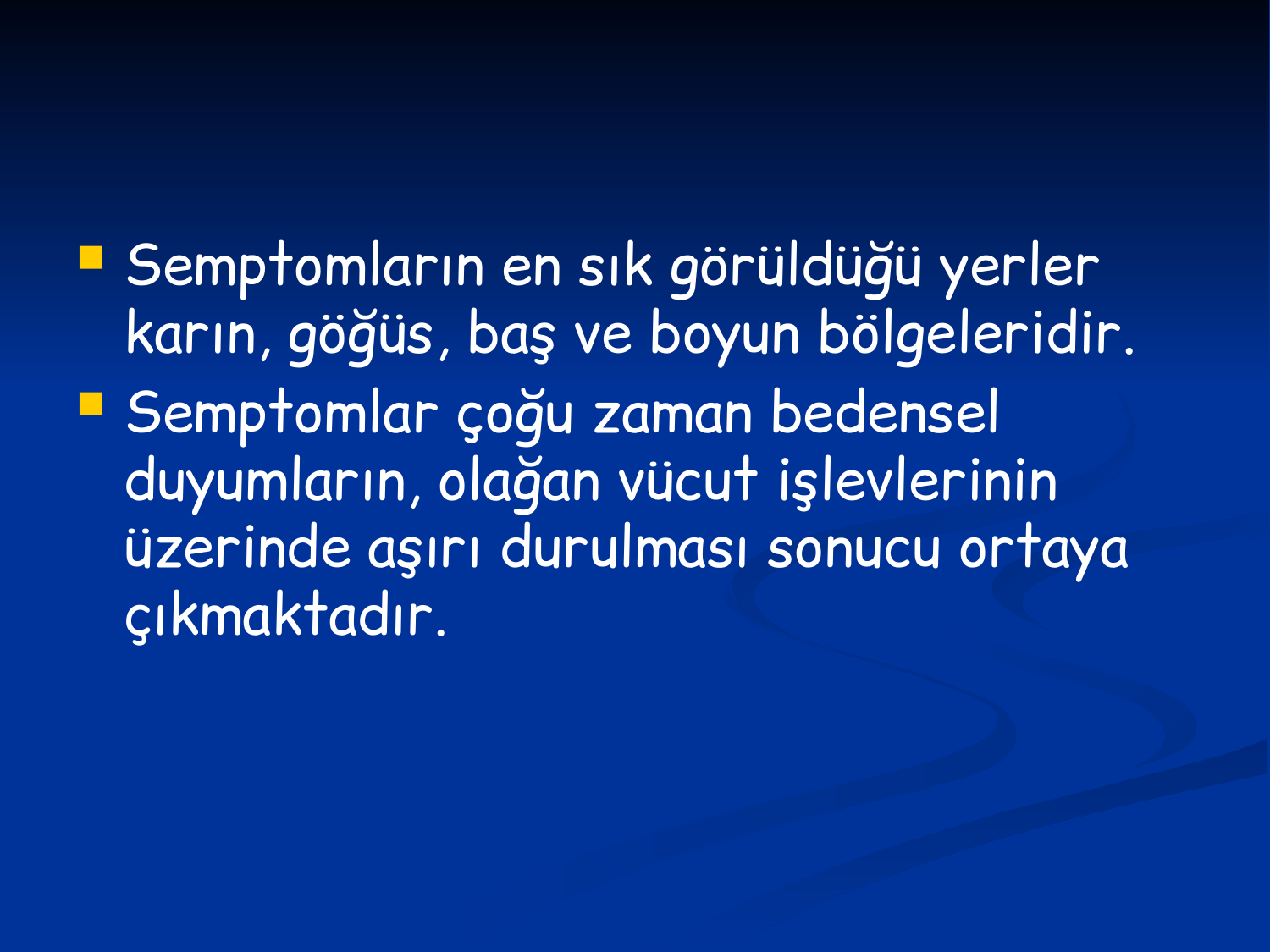

#
Semptomların en sık görüldüğü yerler karın, göğüs, baş ve boyun bölgeleridir.
Semptomlar çoğu zaman bedensel duyumların, olağan vücut işlevlerinin üzerinde aşırı durulması sonucu ortaya çıkmaktadır.